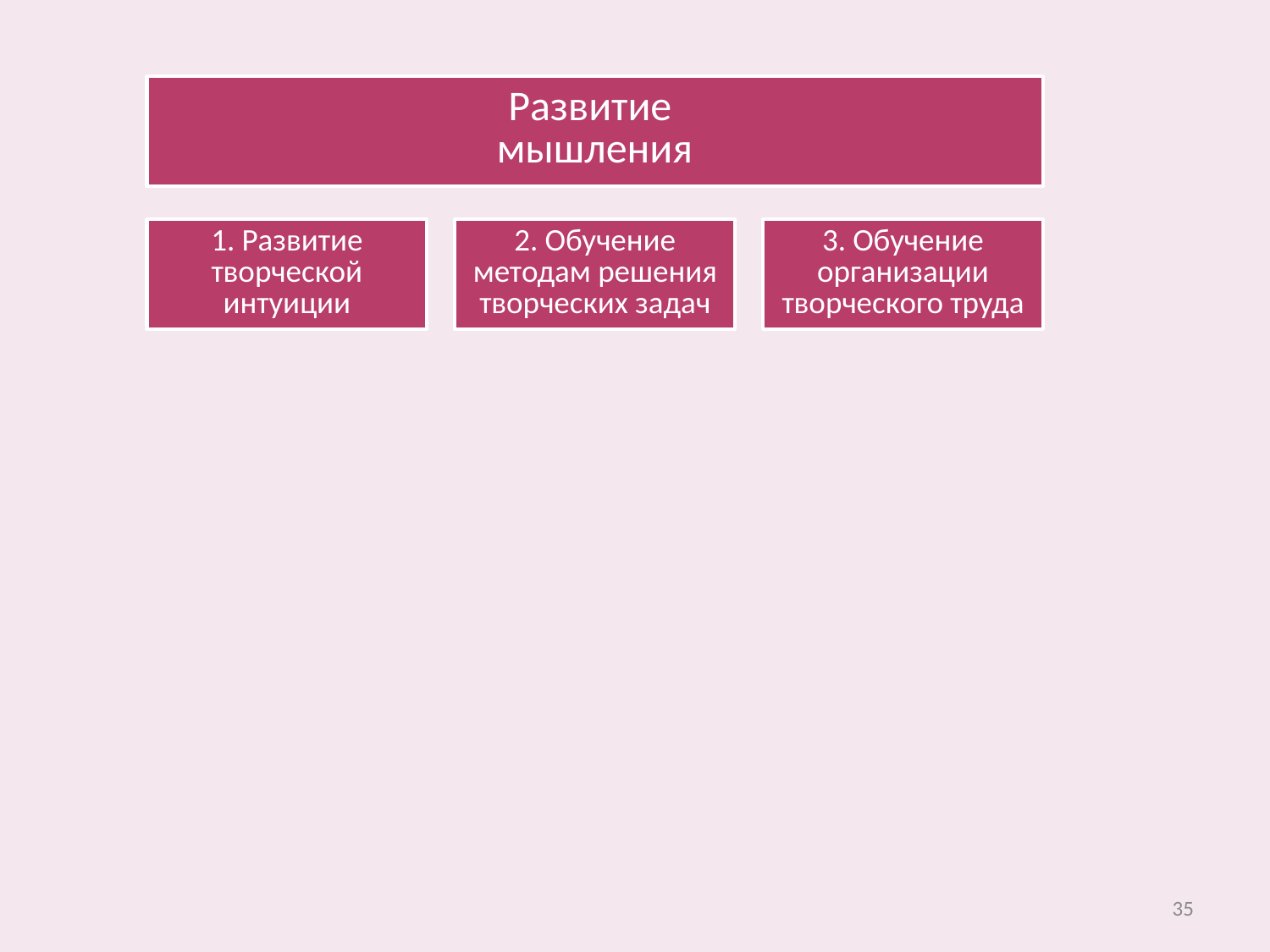

Развитие
мышления
1. Развитие творческой интуиции
2. Обучение методам решения творческих задач
3. Обучение организации творческого труда

35